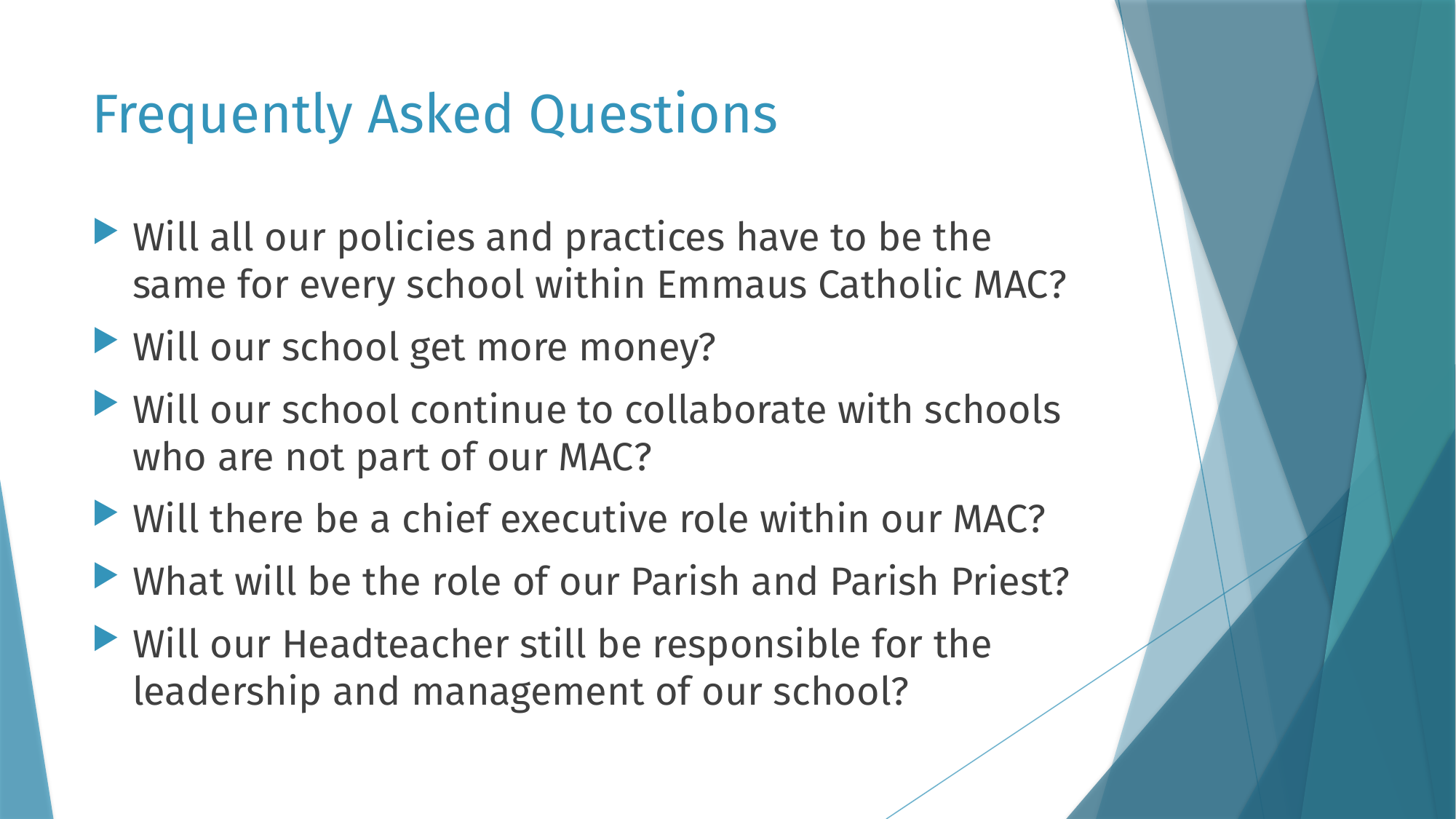

# Frequently Asked Questions
Will all our policies and practices have to be the same for every school within Emmaus Catholic MAC?
Will our school get more money?
Will our school continue to collaborate with schools who are not part of our MAC?
Will there be a chief executive role within our MAC?
What will be the role of our Parish and Parish Priest?
Will our Headteacher still be responsible for the leadership and management of our school?